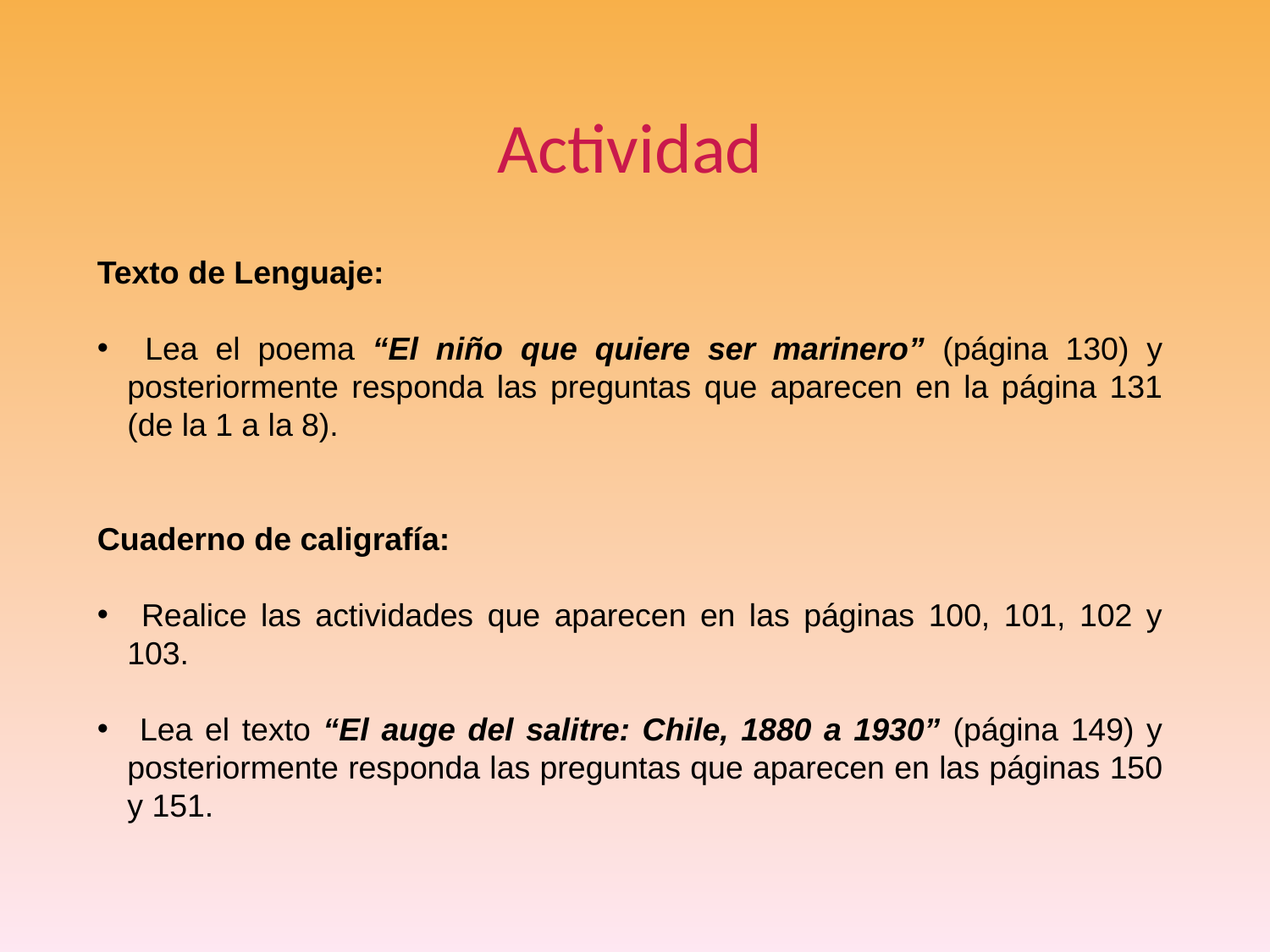

# Actividad
Texto de Lenguaje:

 Lea el poema “El niño que quiere ser marinero” (página 130) y posteriormente responda las preguntas que aparecen en la página 131 (de la 1 a la 8).

Cuaderno de caligrafía:

 Realice las actividades que aparecen en las páginas 100, 101, 102 y 103.

 Lea el texto “El auge del salitre: Chile, 1880 a 1930” (página 149) y posteriormente responda las preguntas que aparecen en las páginas 150 y 151.